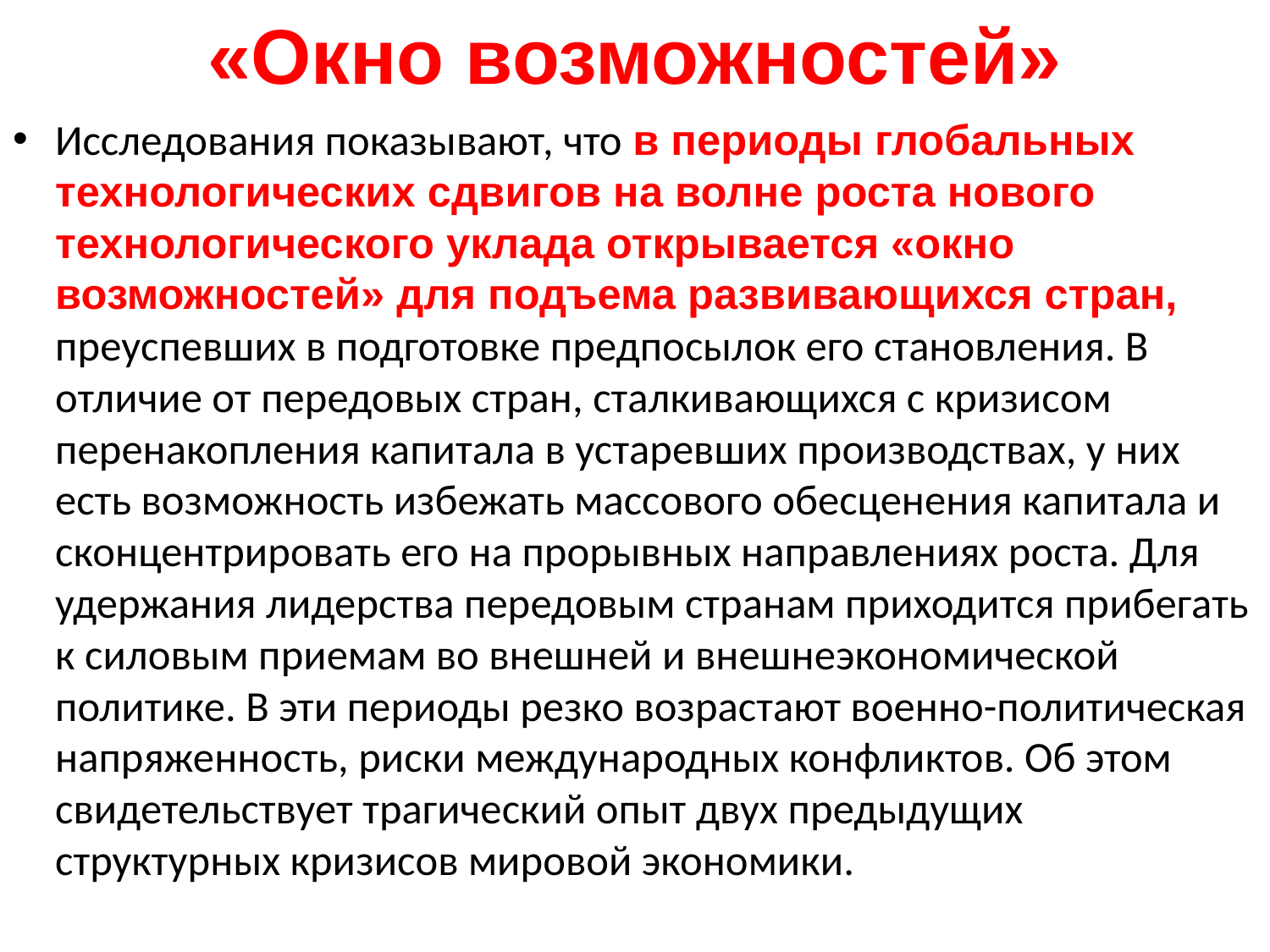

# «Окно возможностей»
Исследования показывают, что в периоды глобальных технологических сдвигов на волне роста нового технологического уклада открывается «окно возможностей» для подъема развивающихся стран, преуспевших в подготовке предпосылок его становления. В отличие от передовых стран, сталкивающихся с кризисом перенакопления капитала в устаревших производствах, у них есть возможность избежать массового обесценения капитала и сконцентрировать его на прорывных направлениях роста. Для удержания лидерства передовым странам приходится прибегать к силовым приемам во внешней и внешнеэкономической политике. В эти периоды резко возрастают военно-политическая напряженность, риски международных конфликтов. Об этом свидетельствует трагический опыт двух предыдущих структурных кризисов мировой экономики.